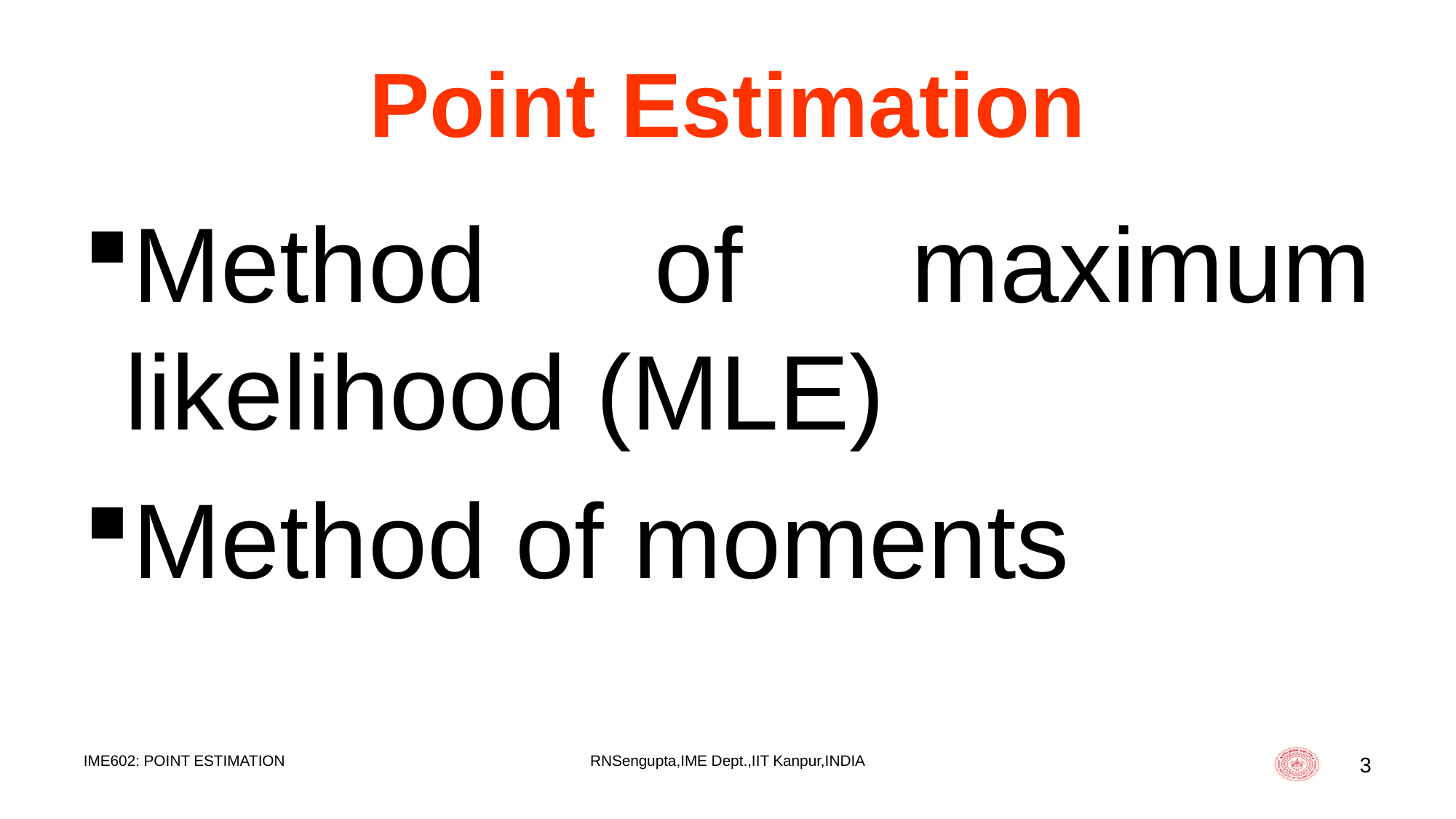

# Point Estimation
Method of maximum likelihood (MLE)
Method of moments
IME602: POINT ESTIMATION
RNSengupta,IME Dept.,IIT Kanpur,INDIA
3